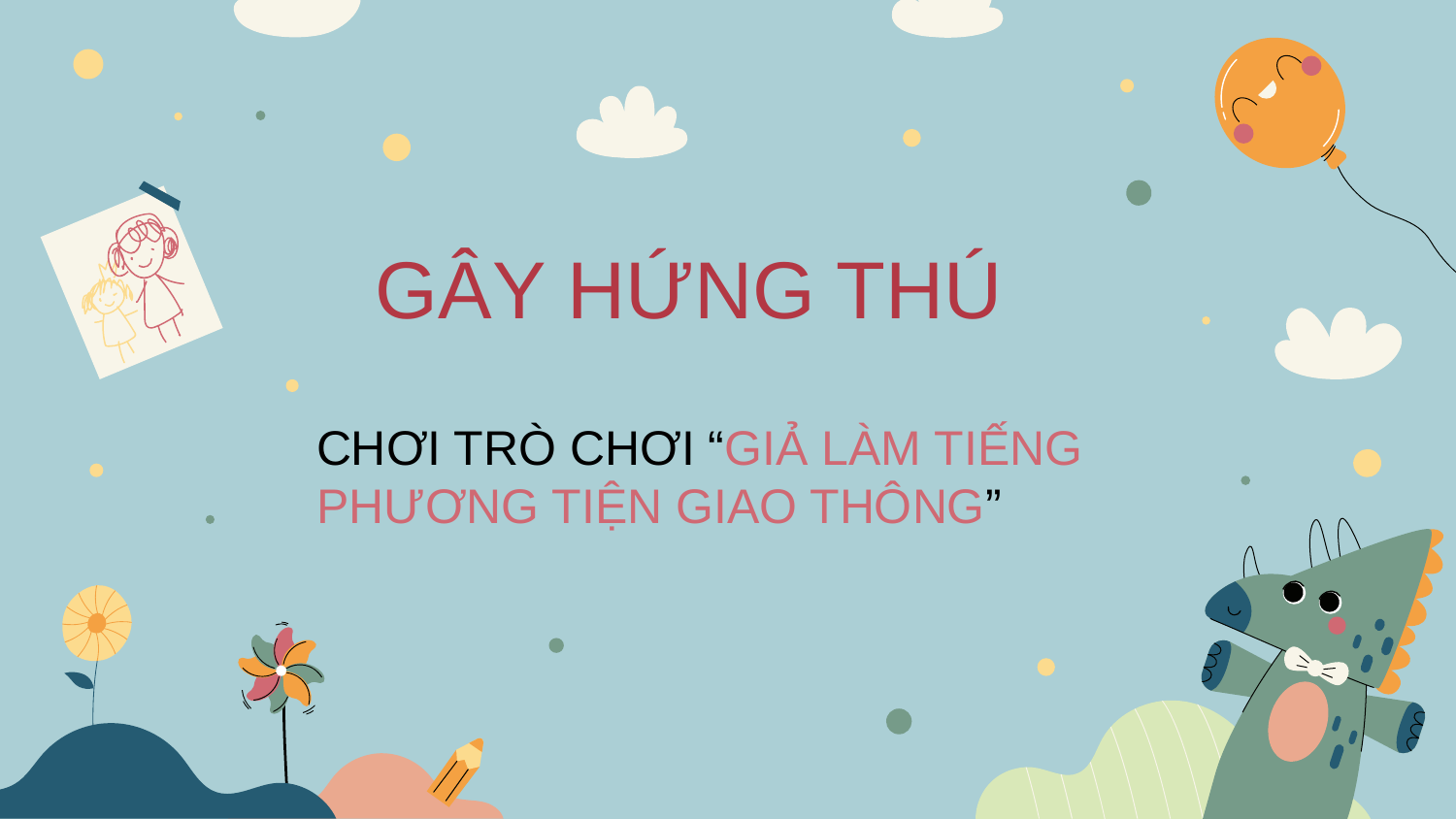

GÂY HỨNG THÚ
CHƠI TRÒ CHƠI “GIẢ LÀM TIẾNG PHƯƠNG TIỆN GIAO THÔNG”